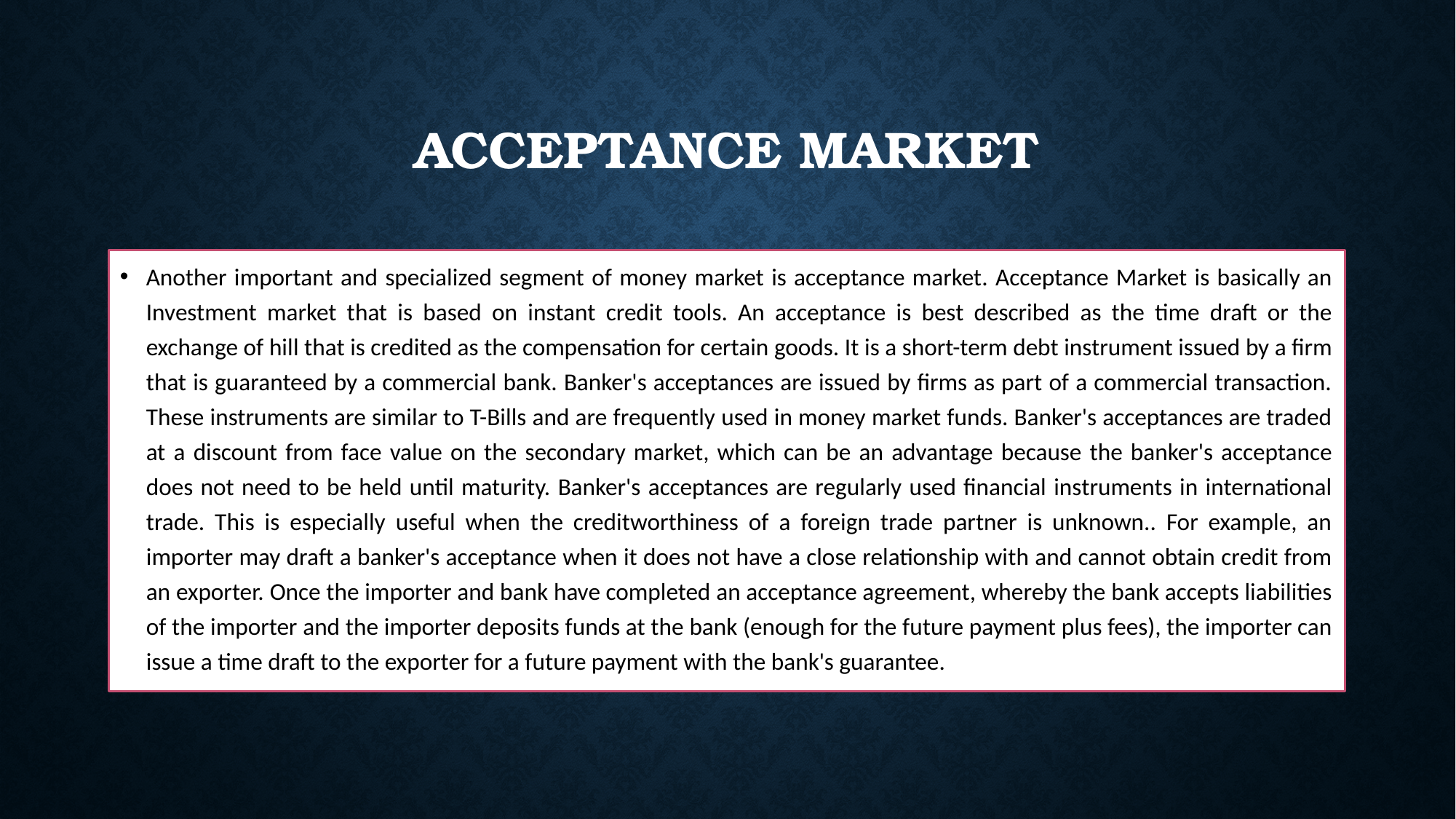

# ACCEPTANCE MARKET
Another important and specialized segment of money market is acceptance market. Acceptance Market is basically an Investment market that is based on instant credit tools. An acceptance is best described as the time draft or the exchange of hill that is credited as the compensation for certain goods. It is a short-term debt instrument issued by a firm that is guaranteed by a commercial bank. Banker's acceptances are issued by firms as part of a commercial transaction. These instruments are similar to T-Bills and are frequently used in money market funds. Banker's acceptances are traded at a discount from face value on the secondary market, which can be an advantage because the banker's acceptance does not need to be held until maturity. Banker's acceptances are regularly used financial instruments in international trade. This is especially useful when the creditworthiness of a foreign trade partner is unknown.. For example, an importer may draft a banker's acceptance when it does not have a close relationship with and cannot obtain credit from an exporter. Once the importer and bank have completed an acceptance agreement, whereby the bank accepts liabilities of the importer and the importer deposits funds at the bank (enough for the future payment plus fees), the importer can issue a time draft to the exporter for a future payment with the bank's guarantee.